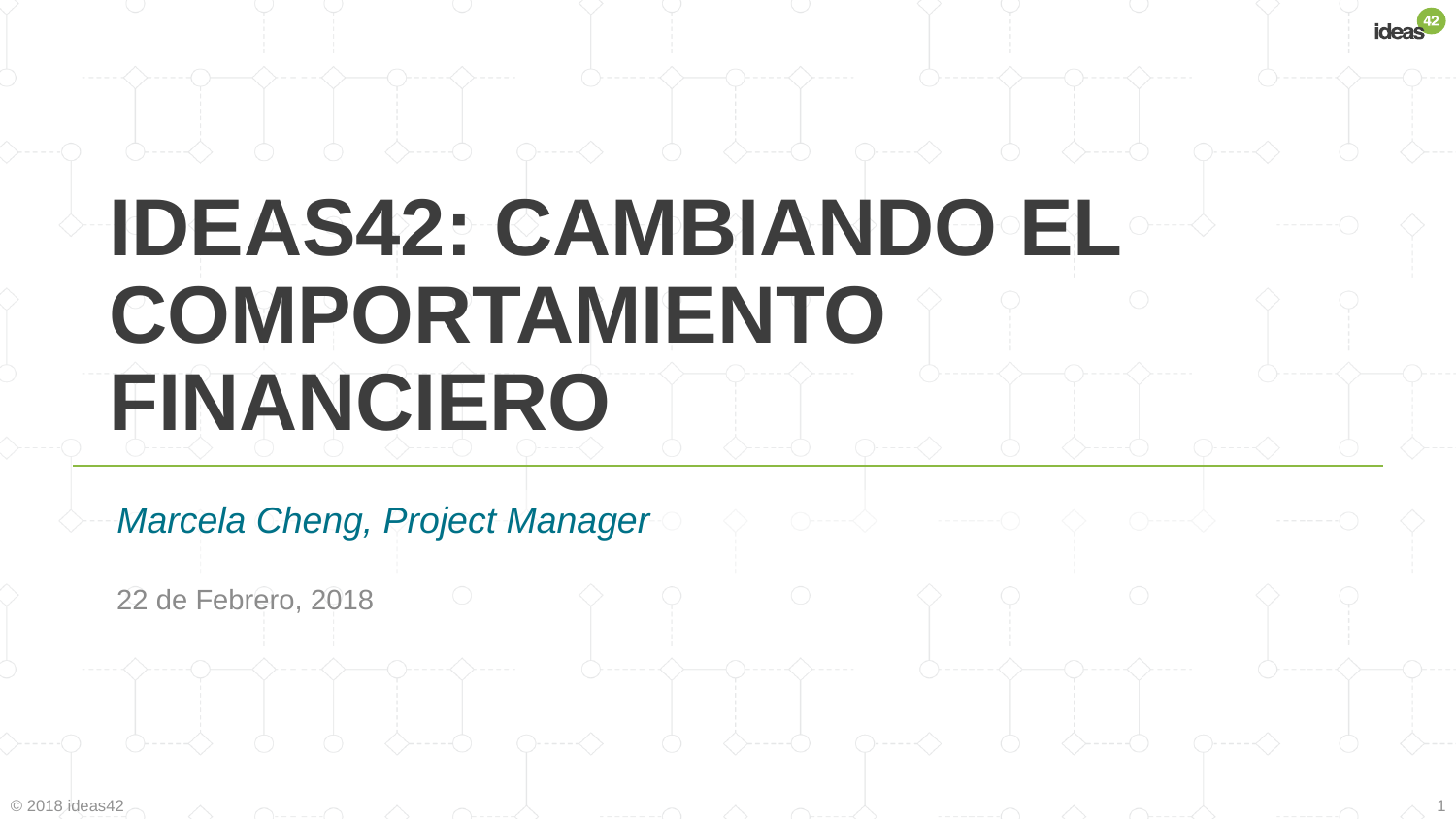

# Ideas42: cambiando el comportamiento financiero
Marcela Cheng, Project Manager
22 de Febrero, 2018